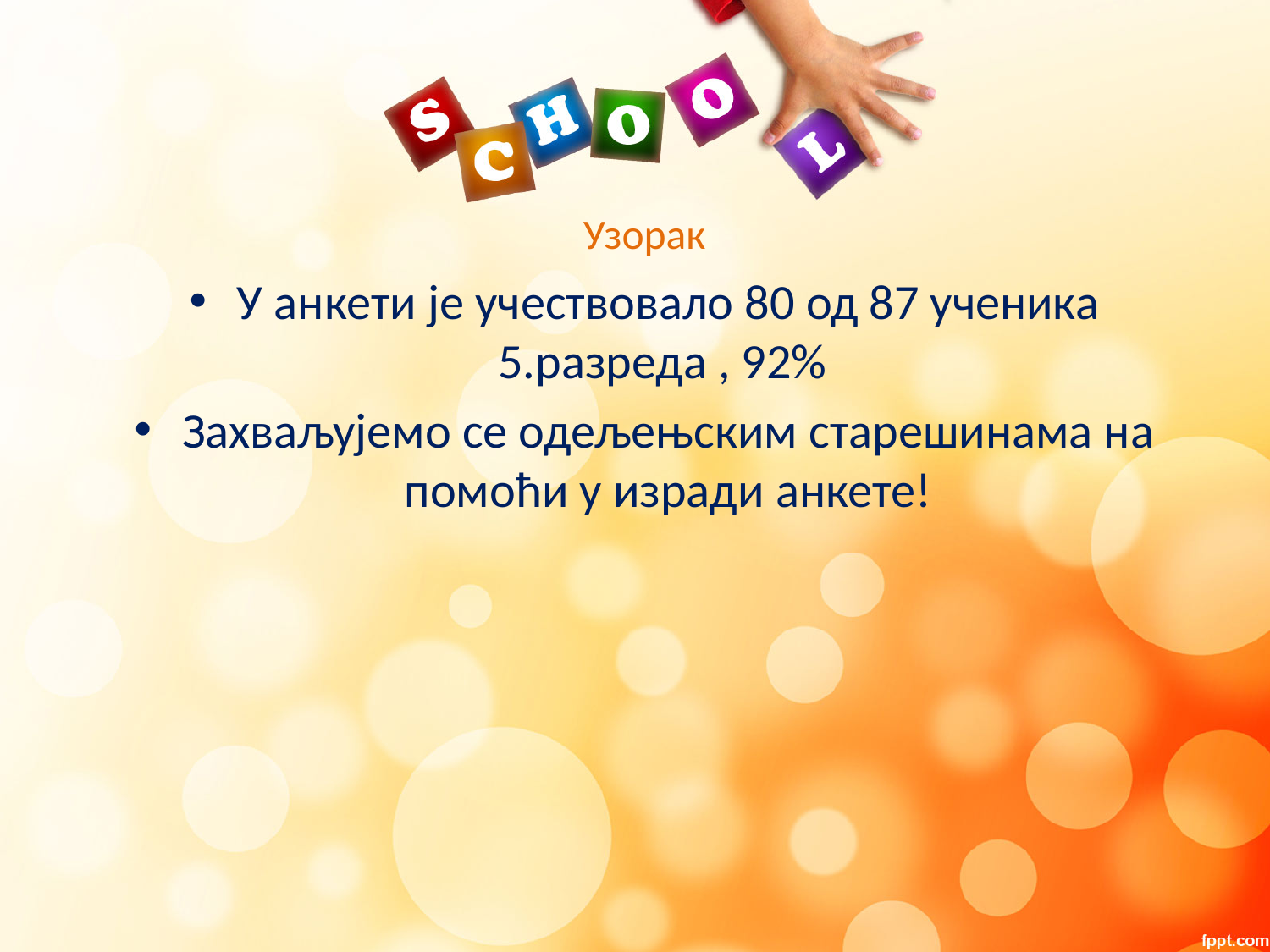

# Узорак
У анкети је учествовало 80 од 87 ученика 5.разреда , 92%
Захваљујемо се одељењским старешинама на помоћи у изради анкете!